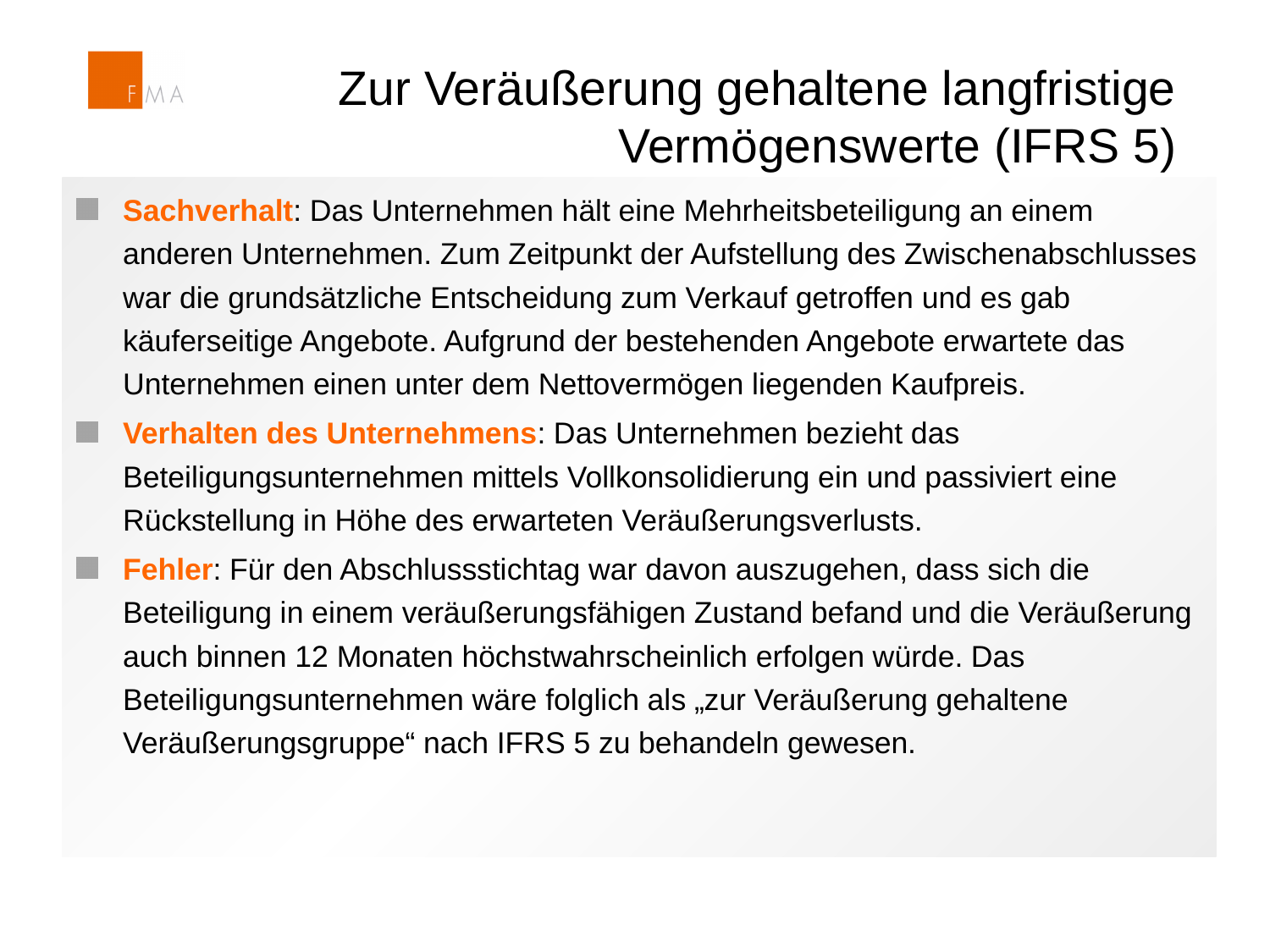

# Zur Veräußerung gehaltene langfristige Vermögenswerte (IFRS 5)
Sachverhalt: Das Unternehmen hält eine Mehrheitsbeteiligung an einem anderen Unternehmen. Zum Zeitpunkt der Aufstellung des Zwischenabschlusses war die grundsätzliche Entscheidung zum Verkauf getroffen und es gab käuferseitige Angebote. Aufgrund der bestehenden Angebote erwartete das Unternehmen einen unter dem Nettovermögen liegenden Kaufpreis.
Verhalten des Unternehmens: Das Unternehmen bezieht das Beteiligungsunternehmen mittels Vollkonsolidierung ein und passiviert eine Rückstellung in Höhe des erwarteten Veräußerungsverlusts.
Fehler: Für den Abschlussstichtag war davon auszugehen, dass sich die Beteiligung in einem veräußerungsfähigen Zustand befand und die Veräußerung auch binnen 12 Monaten höchstwahrscheinlich erfolgen würde. Das Beteiligungsunternehmen wäre folglich als „zur Veräußerung gehaltene Veräußerungsgruppe“ nach IFRS 5 zu behandeln gewesen.